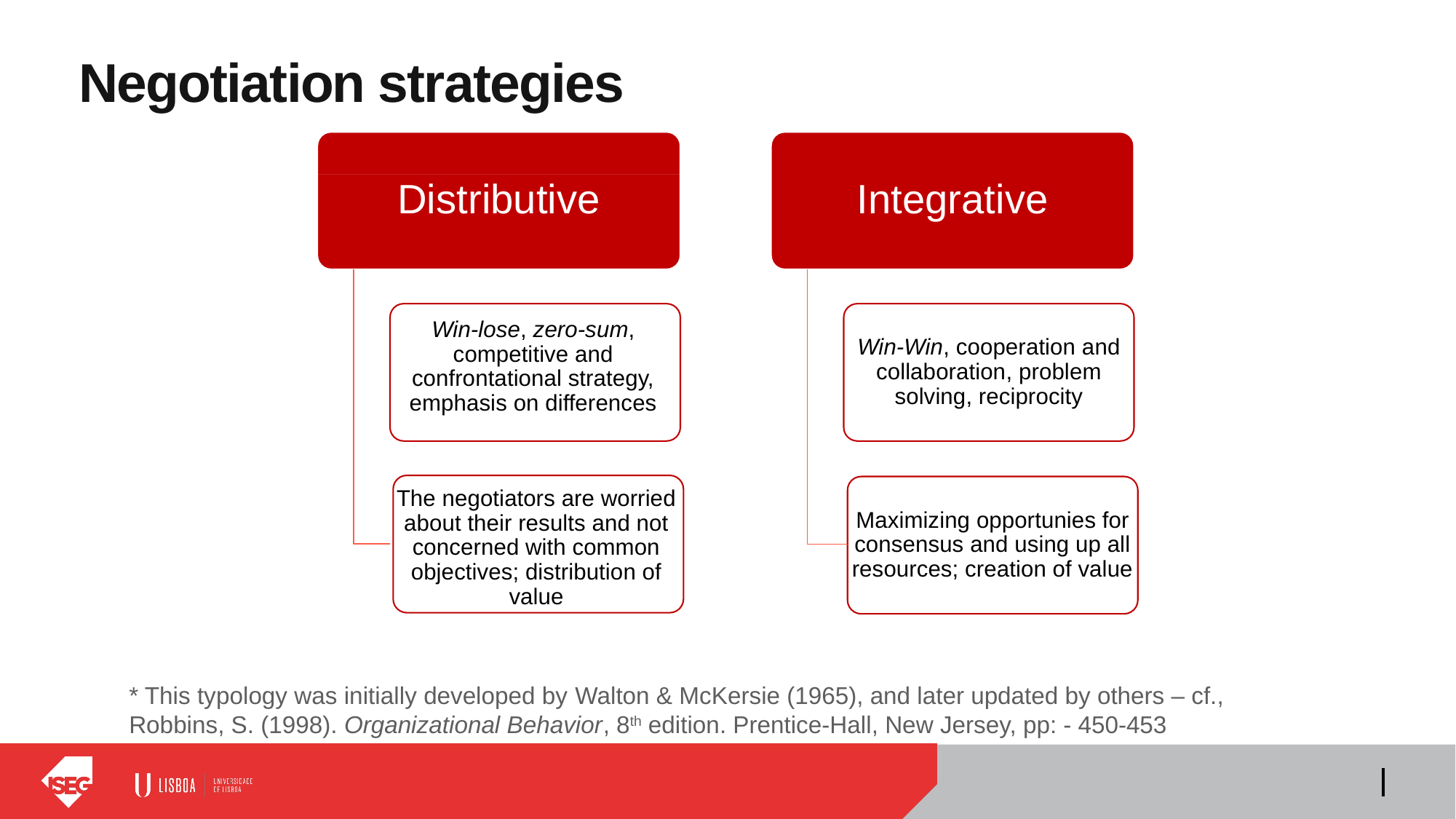

# Negotiation strategies

Distributive

Integrative

Win-Win, cooperation and collaboration, problem solving, reciprocity
Win-lose, zero-sum, competitive and confrontational strategy, emphasis on differences

The negotiators are worried about their results and not concerned with common objectives; distribution of value

Maximizing opportunies for consensus and using up all resources; creation of value
* This typology was initially developed by Walton & McKersie (1965), and later updated by others – cf., Robbins, S. (1998). Organizational Behavior, 8th edition. Prentice-Hall, New Jersey, pp: - 450-453